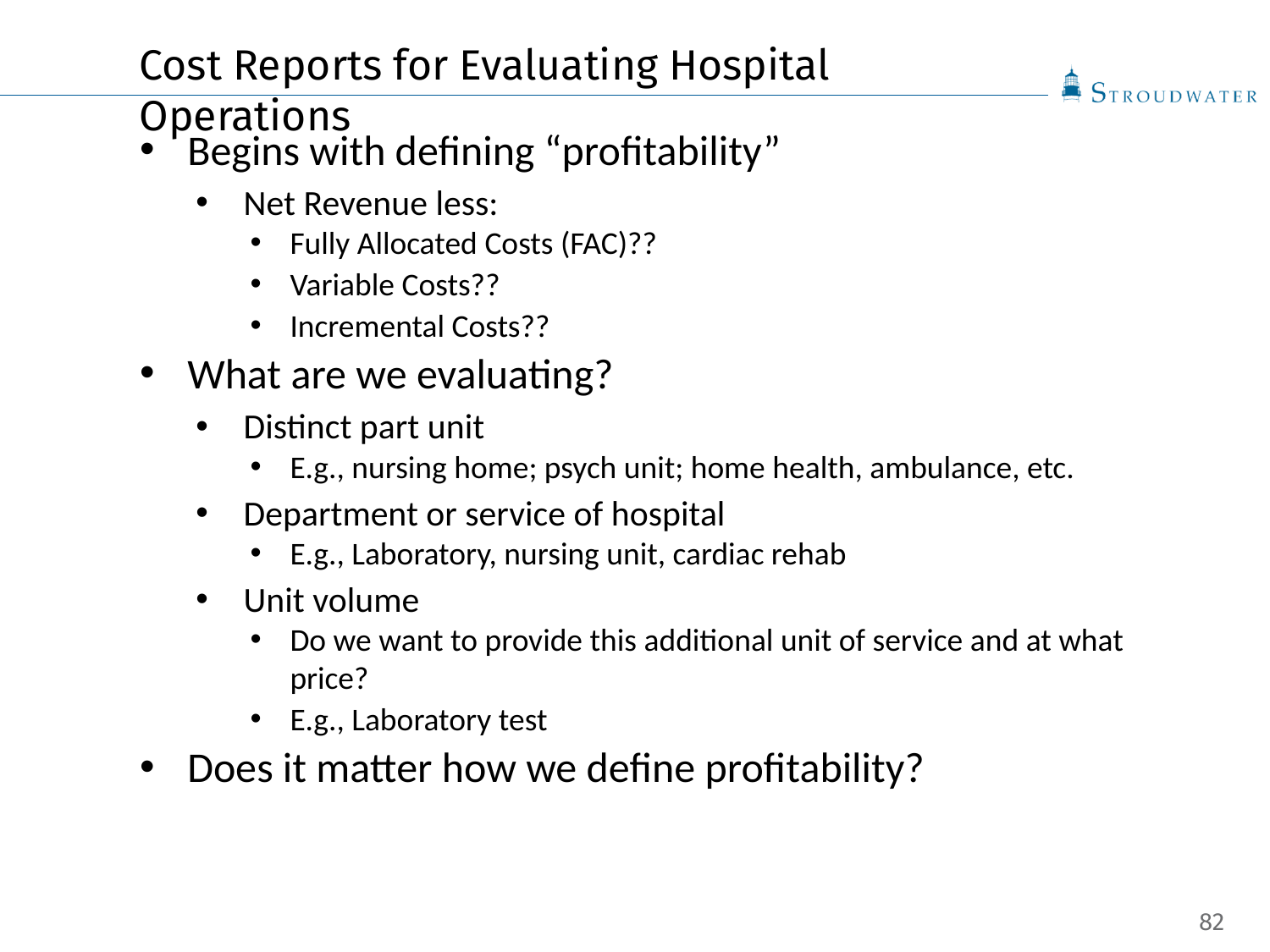

Cost Reports for Evaluating Hospital Operations
Begins with defining “profitability”
Net Revenue less:
Fully Allocated Costs (FAC)??
Variable Costs??
Incremental Costs??
What are we evaluating?
Distinct part unit
E.g., nursing home; psych unit; home health, ambulance, etc.
Department or service of hospital
E.g., Laboratory, nursing unit, cardiac rehab
Unit volume
Do we want to provide this additional unit of service and at what price?
E.g., Laboratory test
Does it matter how we define profitability?